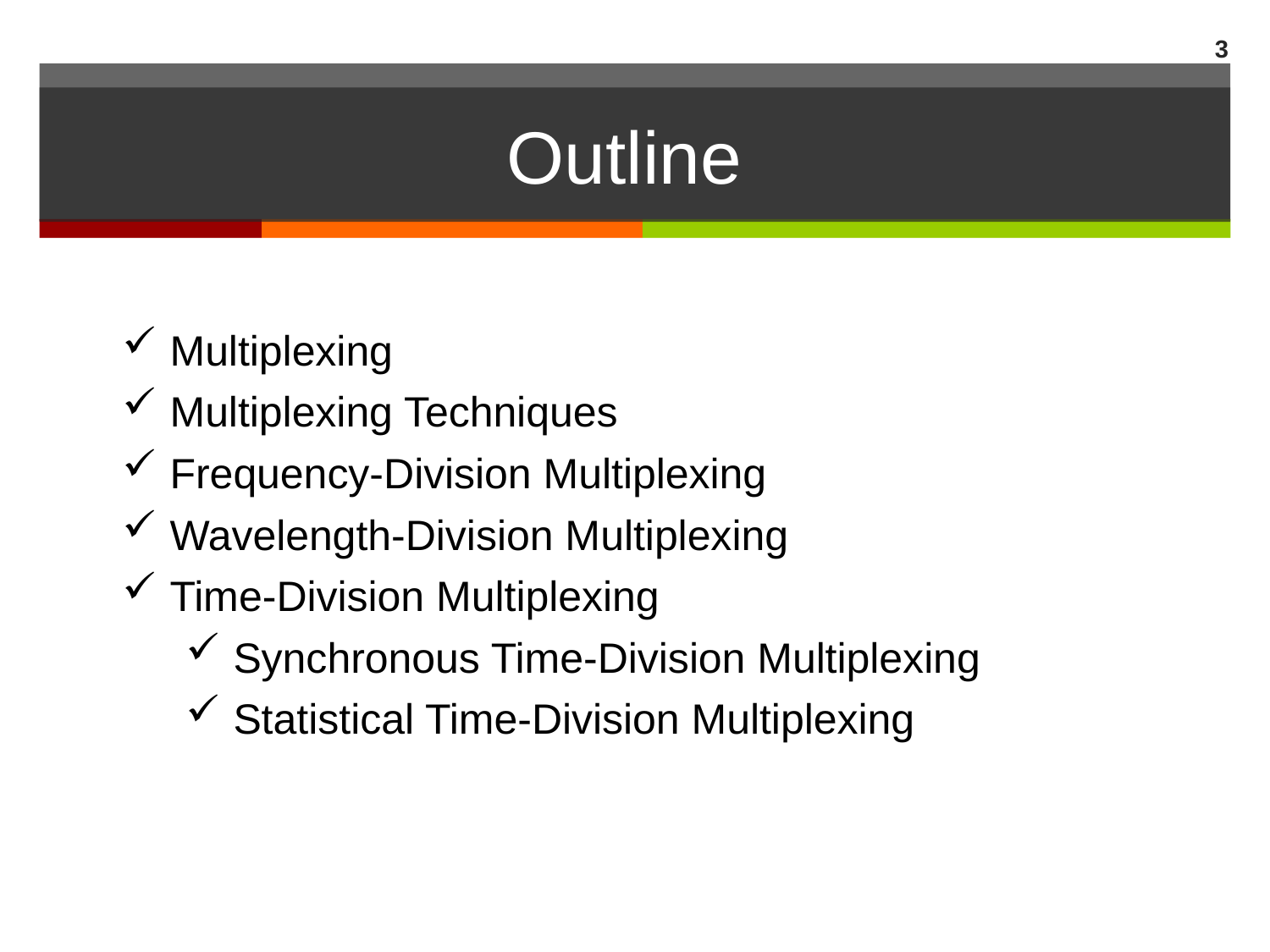

3
# Outline

Multiplexing
Multiplexing Techniques
Frequency-Division Multiplexing
Wavelength-Division Multiplexing
Time-Division Multiplexing
Synchronous Time-Division Multiplexing
Statistical Time-Division Multiplexing